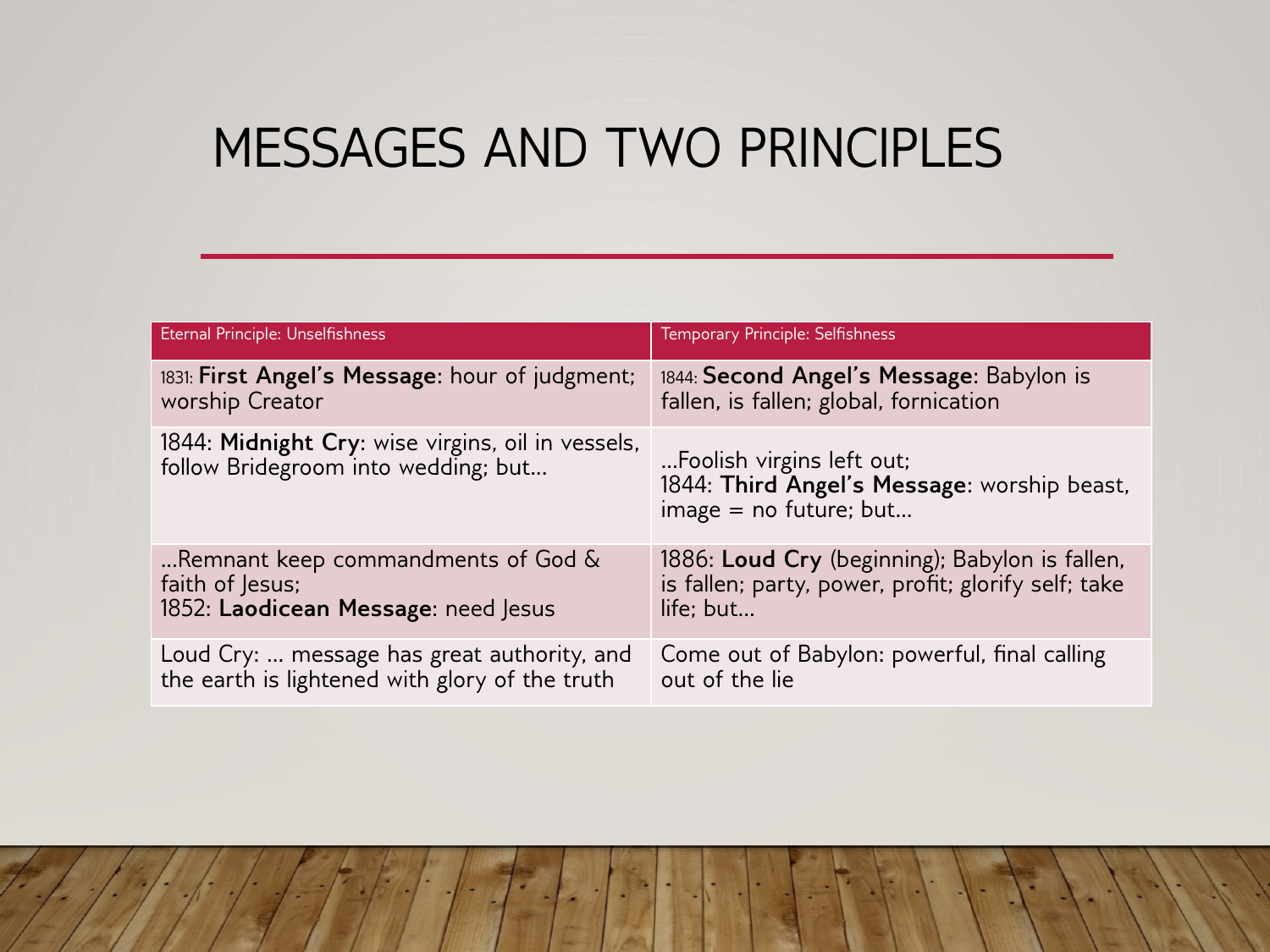

# Messages and two principles
| Eternal Principle: Unselfishness | Temporary Principle: Selfishness |
| --- | --- |
| 1831: First Angel’s Message: hour of judgment; worship Creator | 1844: Second Angel’s Message: Babylon is fallen, is fallen; global, fornication |
| 1844: Midnight Cry: wise virgins, oil in vessels, follow Bridegroom into wedding; but... | ...Foolish virgins left out; 1844: Third Angel’s Message: worship beast, image = no future; but... |
| ...Remnant keep commandments of God & faith of Jesus; 1852: Laodicean Message: need Jesus | 1886: Loud Cry (beginning); Babylon is fallen, is fallen; party, power, profit; glorify self; take life; but... |
| Loud Cry: ... message has great authority, and the earth is lightened with glory of the truth | Come out of Babylon: powerful, final calling out of the lie |